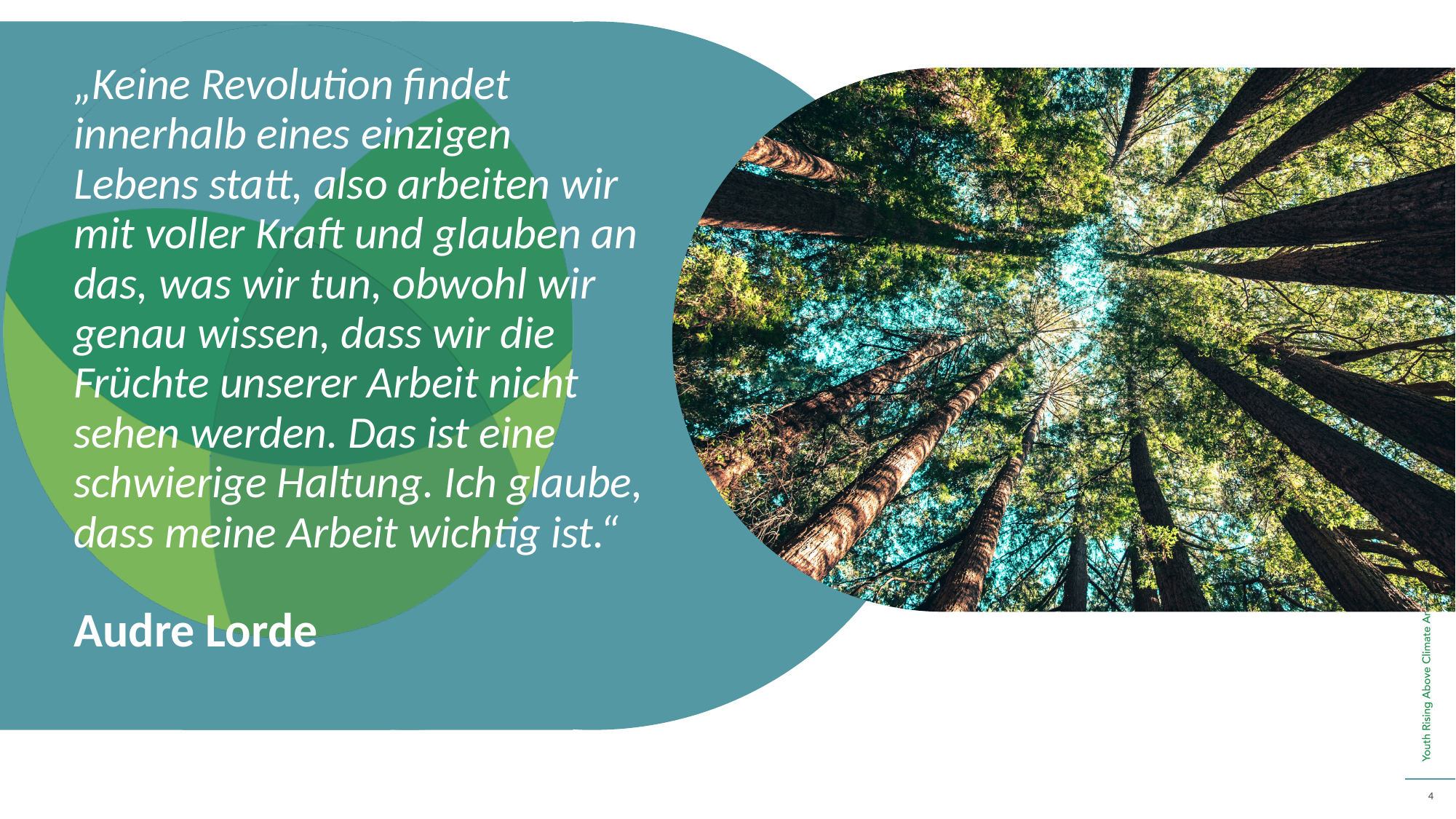

„Keine Revolution findet innerhalb eines einzigen Lebens statt, also arbeiten wir mit voller Kraft und glauben an das, was wir tun, obwohl wir genau wissen, dass wir die Früchte unserer Arbeit nicht sehen werden. Das ist eine schwierige Haltung. Ich glaube, dass meine Arbeit wichtig ist.“

Audre Lorde